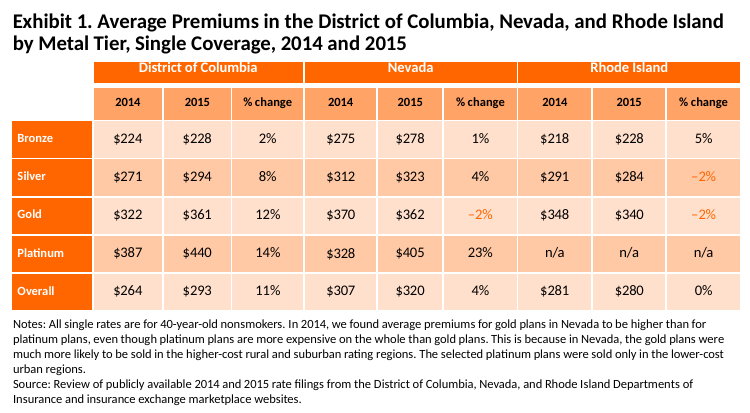

# Exhibit 1. Average Premiums in the District of Columbia, Nevada, and Rhode Island by Metal Tier, Single Coverage, 2014 and 2015
|  | District of Columbia |  |  | Nevada |  |  | Rhode Island |  |  |
| --- | --- | --- | --- | --- | --- | --- | --- | --- | --- |
|  | 2014 | 2015 | % change | 2014 | 2015 | % change | 2014 | 2015 | % change |
| Bronze | $224 | $228 | 2% | $275 | $278 | 1% | $218 | $228 | 5% |
| Silver | $271 | $294 | 8% | $312 | $323 | 4% | $291 | $284 | –2% |
| Gold | $322 | $361 | 12% | $370 | $362 | –2% | $348 | $340 | –2% |
| Platinum | $387 | $440 | 14% | $328 | $405 | 23% | n/a | n/a | n/a |
| Overall | $264 | $293 | 11% | $307 | $320 | 4% | $281 | $280 | 0% |
Notes: All single rates are for 40-year-old nonsmokers. In 2014, we found average premiums for gold plans in Nevada to be higher than for platinum plans, even though platinum plans are more expensive on the whole than gold plans. This is because in Nevada, the gold plans were much more likely to be sold in the higher-cost rural and suburban rating regions. The selected platinum plans were sold only in the lower-cost urban regions.
Source: Review of publicly available 2014 and 2015 rate filings from the District of Columbia, Nevada, and Rhode Island Departments of Insurance and insurance exchange marketplace websites.